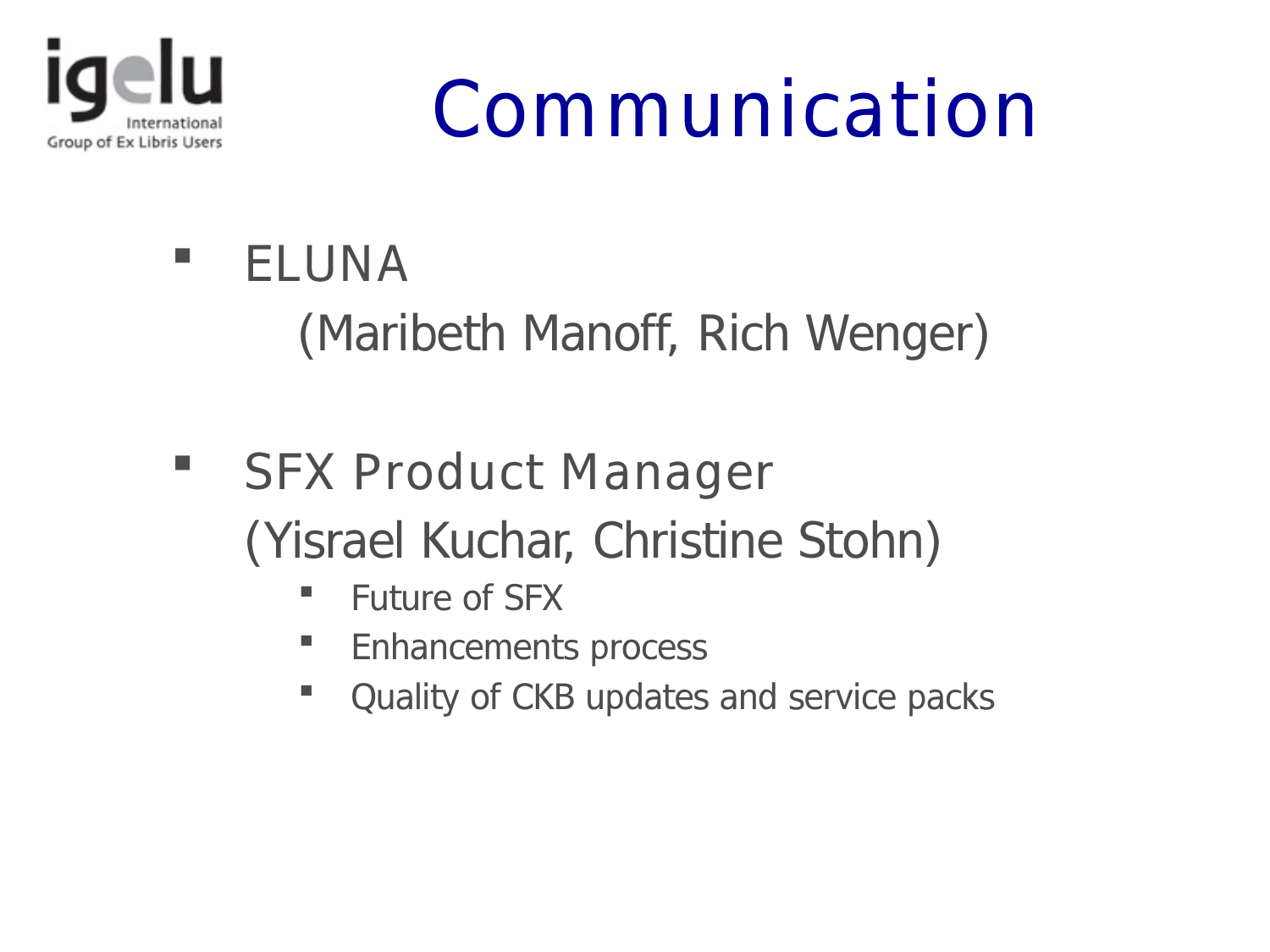

# Communication
ELUNA
	(Maribeth Manoff, Rich Wenger)

SFX Product Manager
	(Yisrael Kuchar, Christine Stohn)
Future of SFX
Enhancements process
Quality of CKB updates and service packs